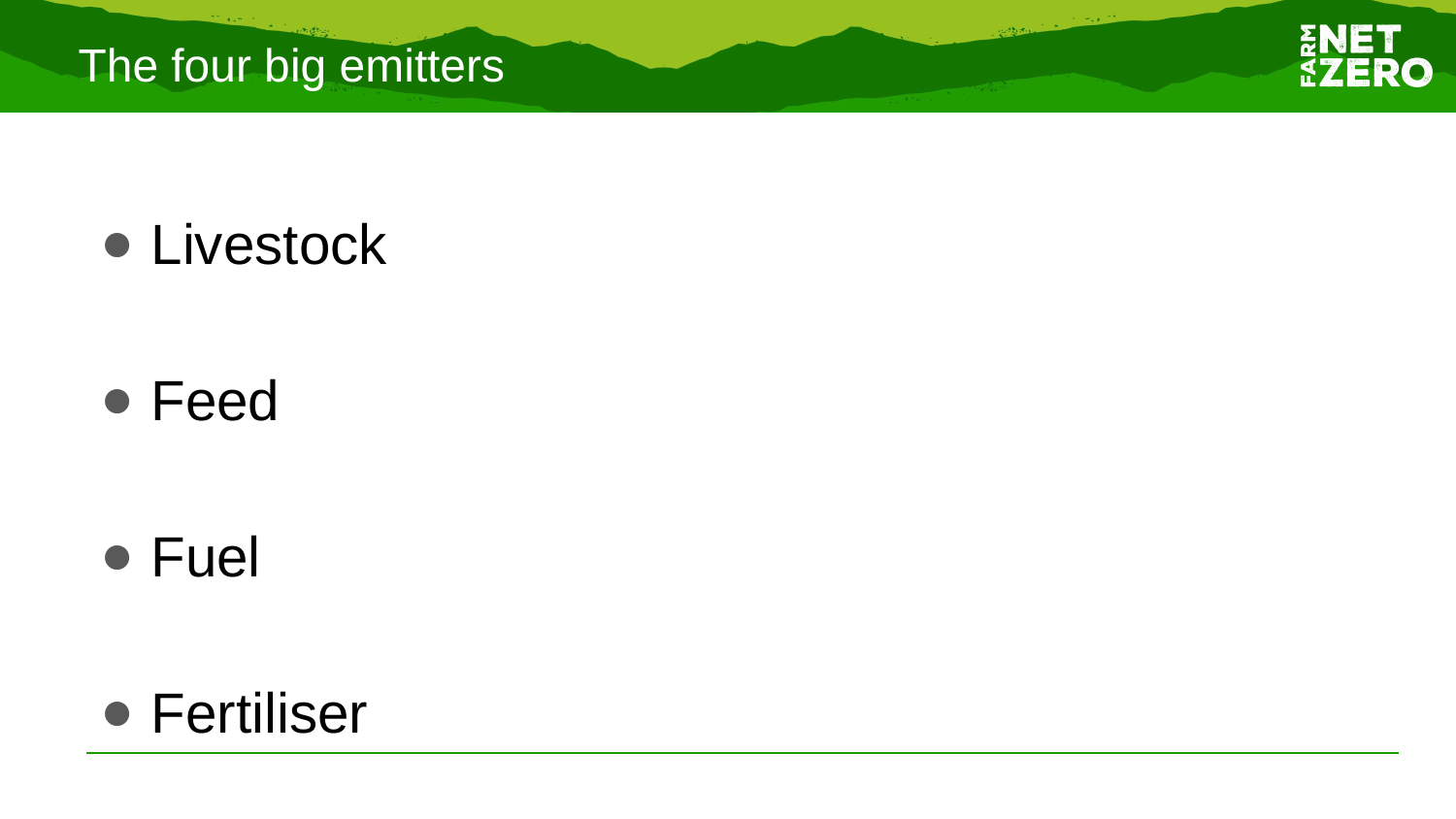

# The four big emitters
Livestock

Feed

Fuel

Fertiliser